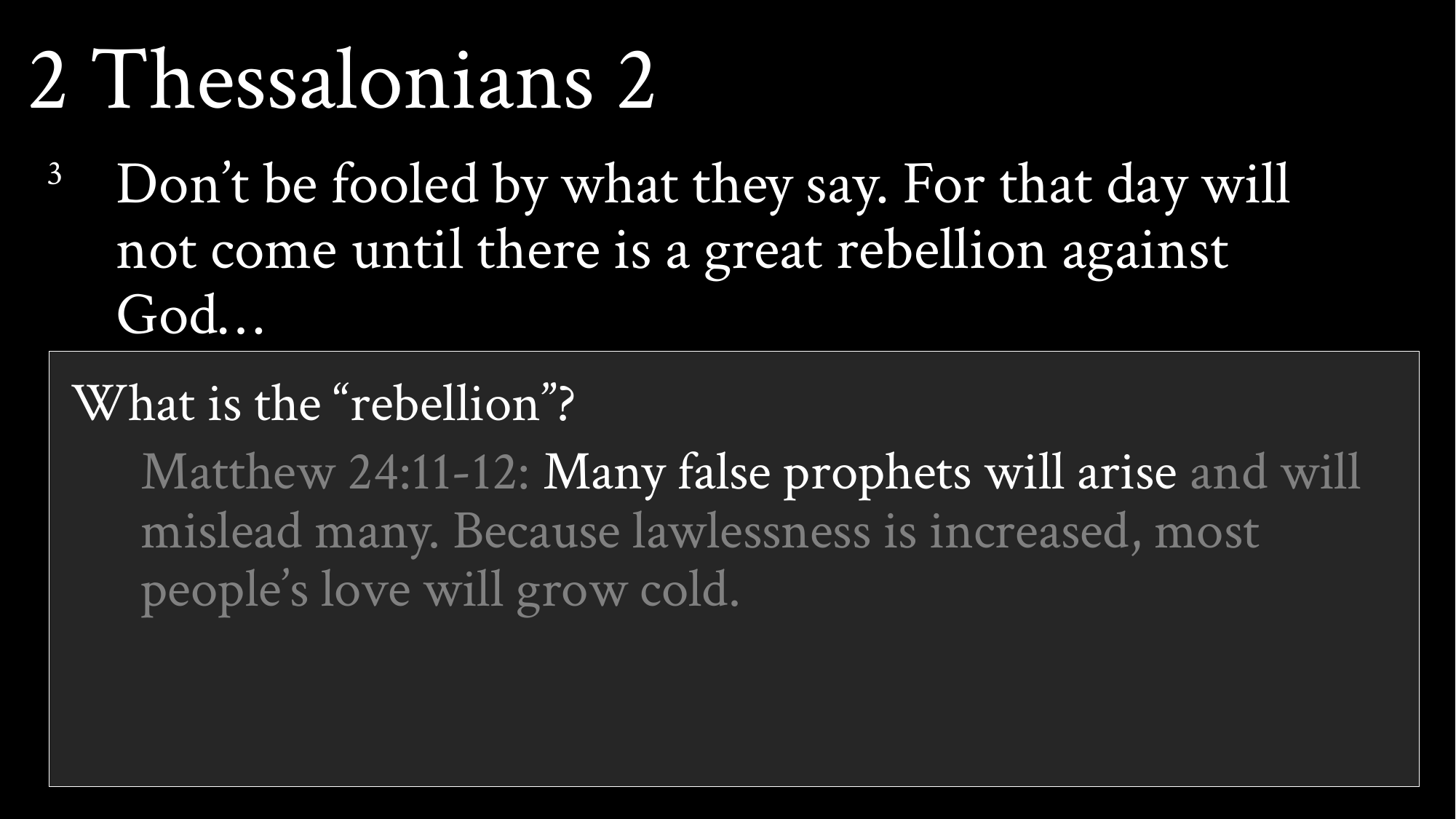

2 Thessalonians 2
3 	Don’t be fooled by what they say. For that day will not come until there is a great rebellion against God…

What is the “rebellion”?
	Matthew 24:11-12: Many false prophets will arise and will mislead many. Because lawlessness is increased, most people’s love will grow cold.